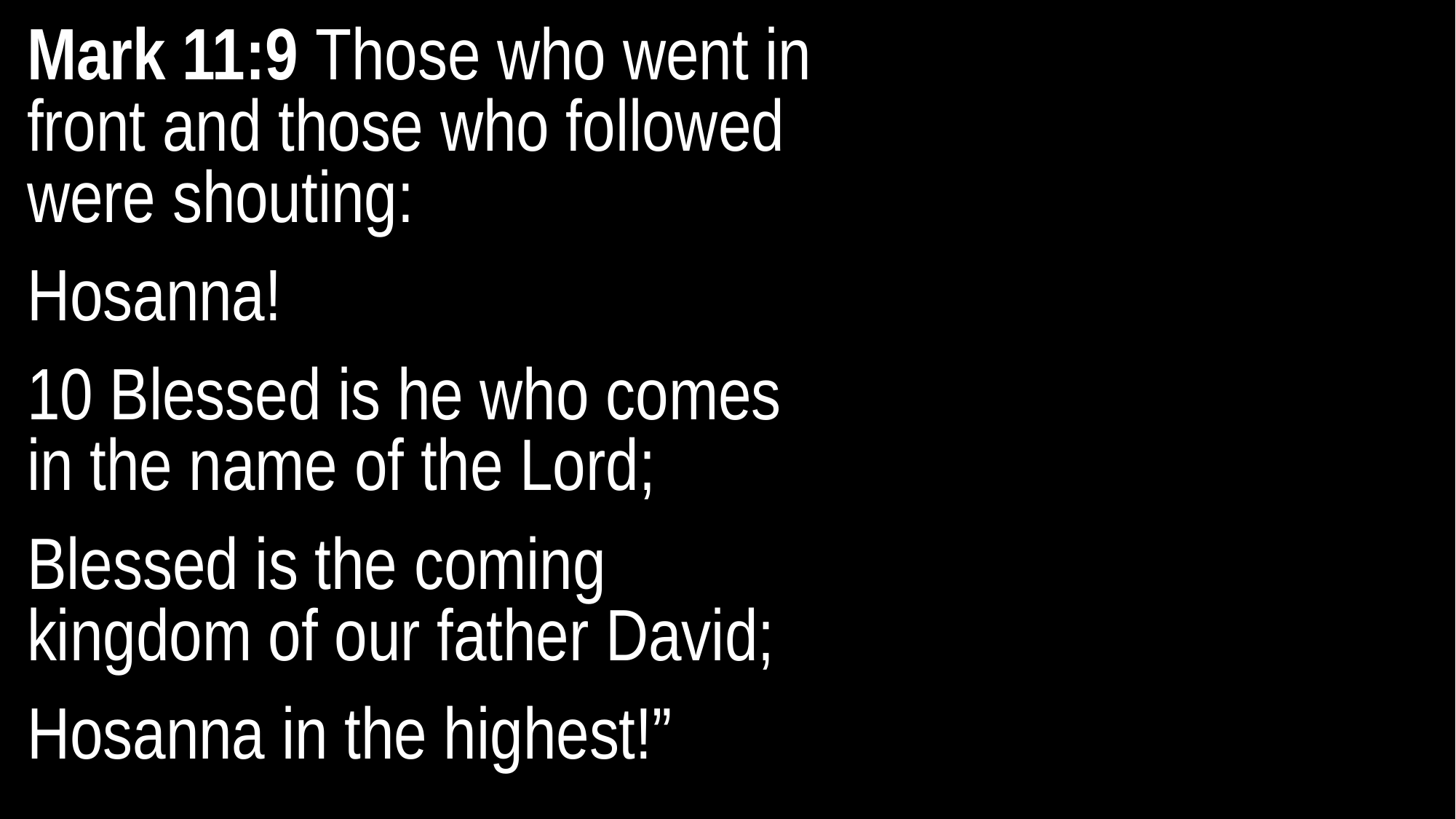

Mark 11:9 Those who went in front and those who followed were shouting:
Hosanna!
10 Blessed is he who comes in the name of the Lord;
Blessed is the coming kingdom of our father David;
Hosanna in the highest!”